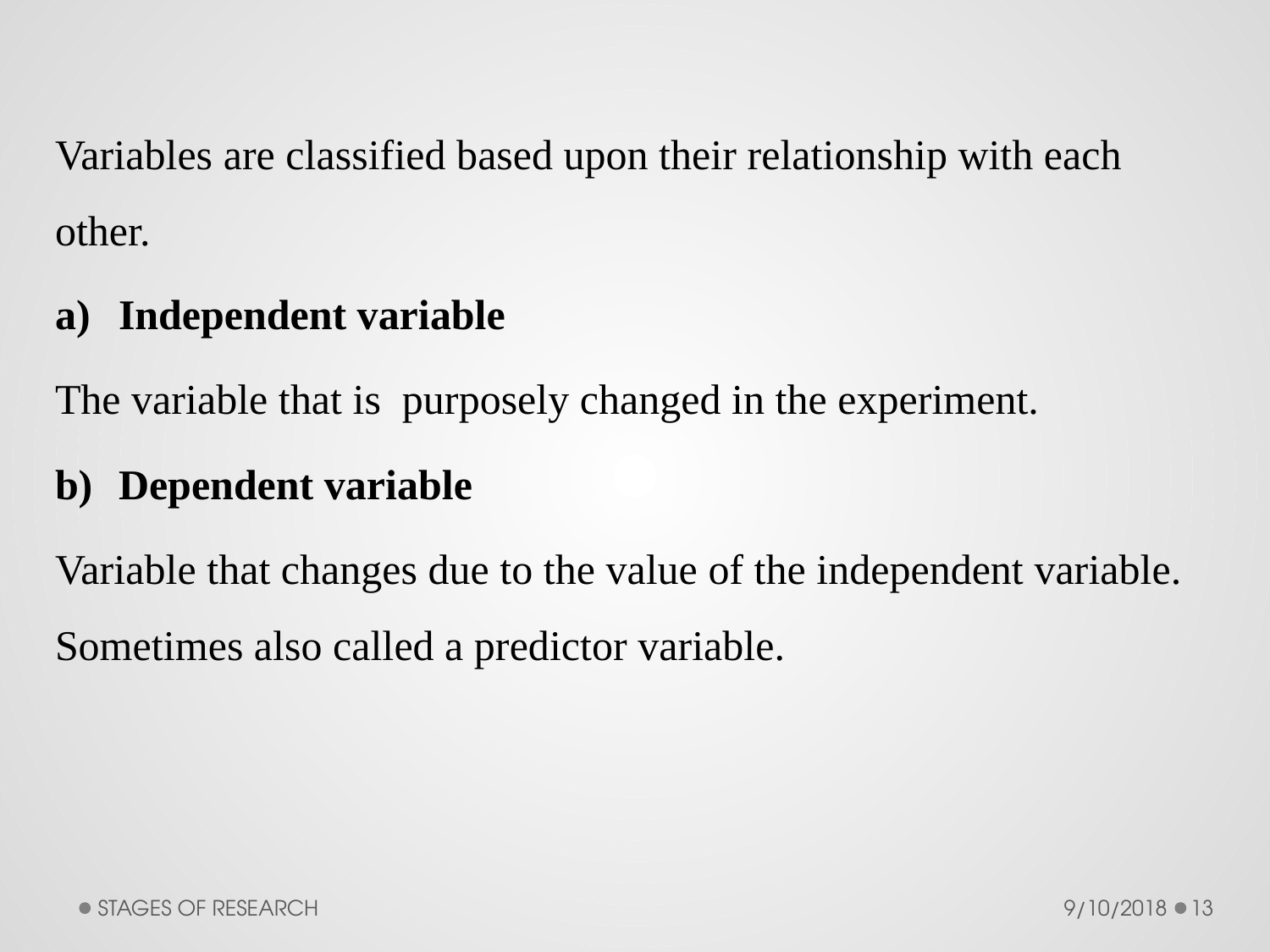

Variables are classified based upon their relationship with each other.
Independent variable
The variable that is  purposely changed in the experiment.
Dependent variable
Variable that changes due to the value of the independent variable. Sometimes also called a predictor variable.
STAGES OF RESEARCH
9/10/2018
13